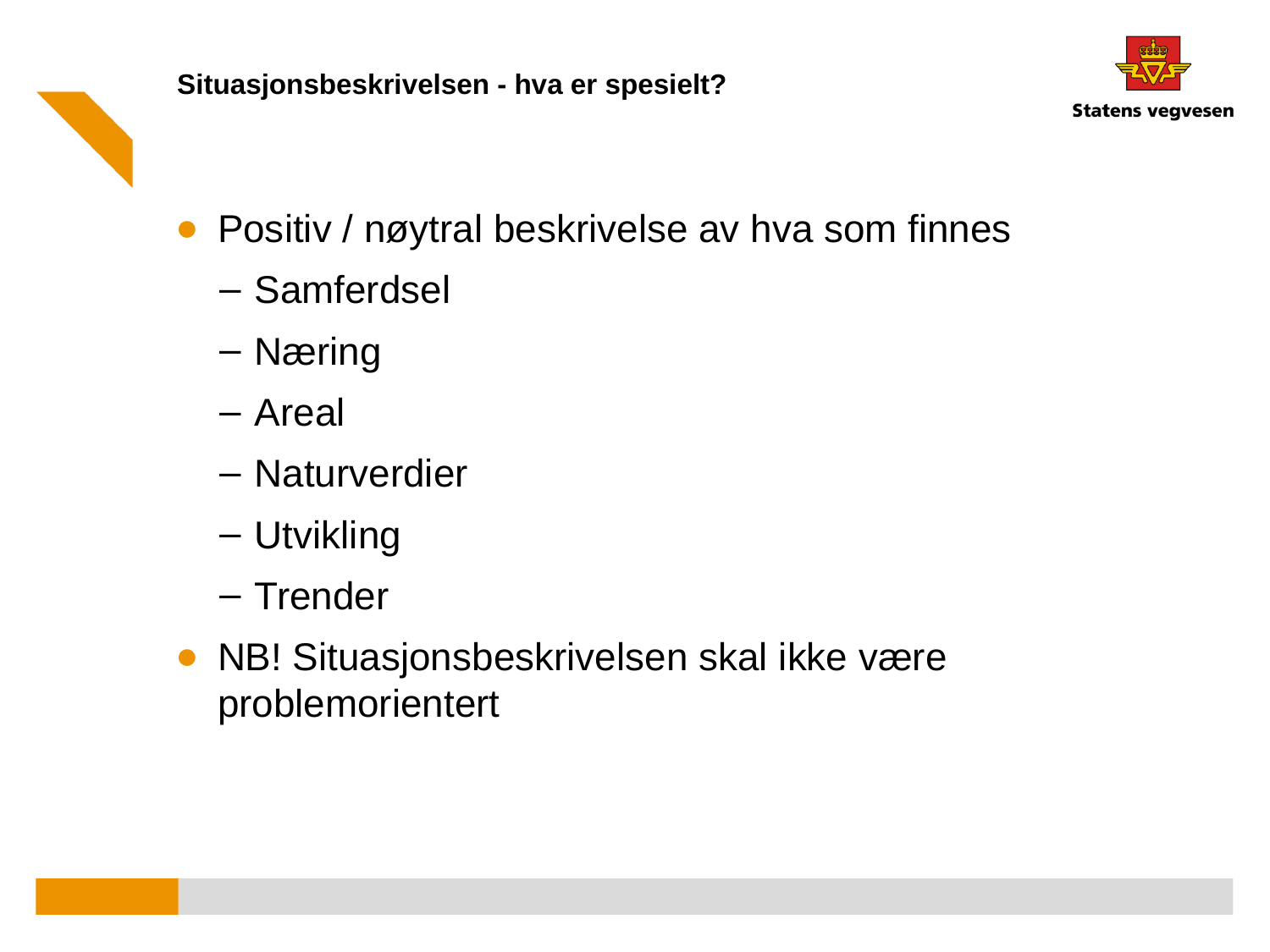

# Situasjonsbeskrivelsen - hva er spesielt?
Positiv / nøytral beskrivelse av hva som finnes
Samferdsel
Næring
Areal
Naturverdier
Utvikling
Trender
NB! Situasjonsbeskrivelsen skal ikke være problemorientert